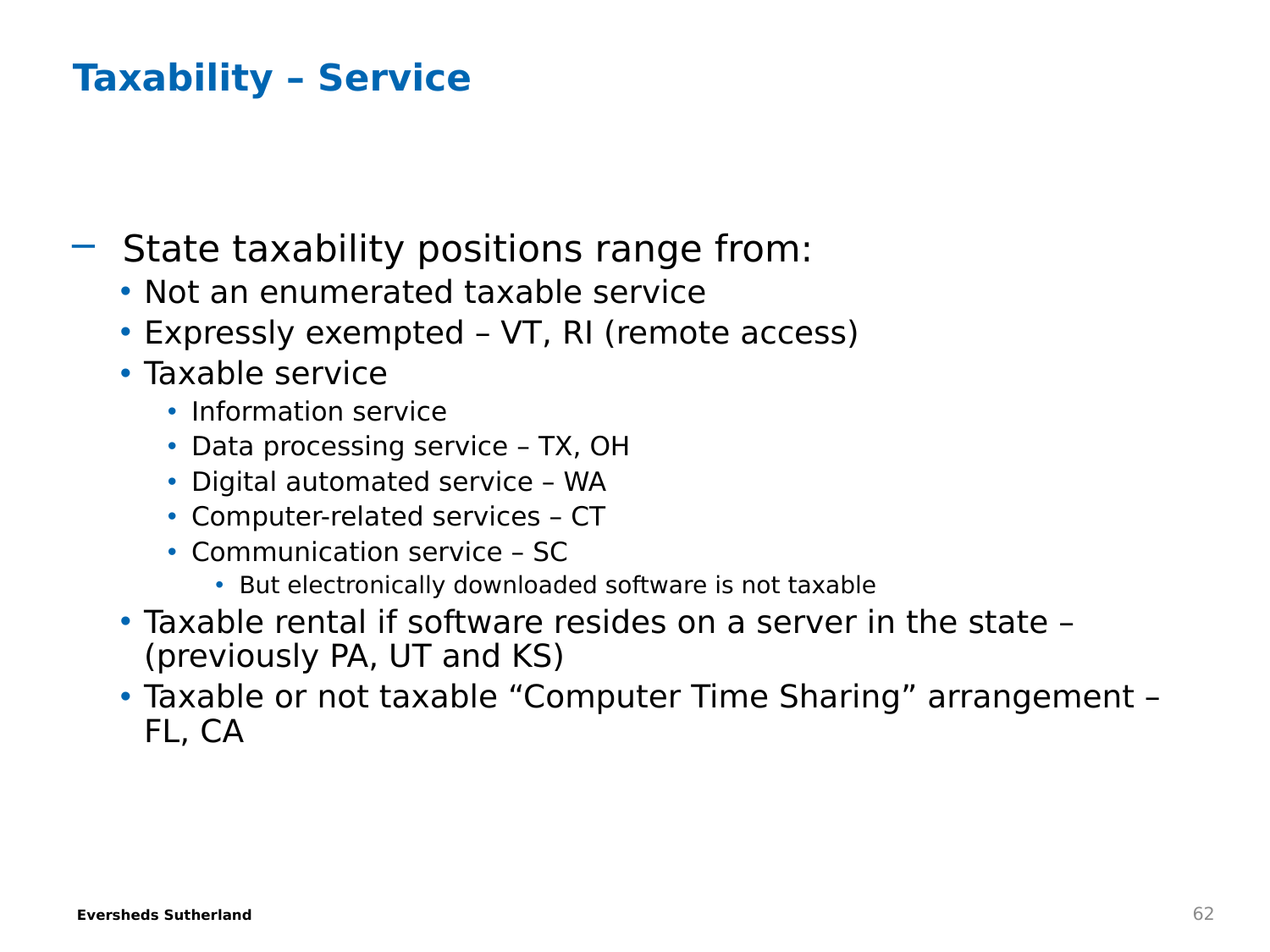

# Taxability – Service
State taxability positions range from:
Not an enumerated taxable service
Expressly exempted – VT, RI (remote access)
Taxable service
Information service
Data processing service – TX, OH
Digital automated service – WA
Computer-related services – CT
Communication service – SC
But electronically downloaded software is not taxable
Taxable rental if software resides on a server in the state – (previously PA, UT and KS)
Taxable or not taxable “Computer Time Sharing” arrangement – FL, CA
62